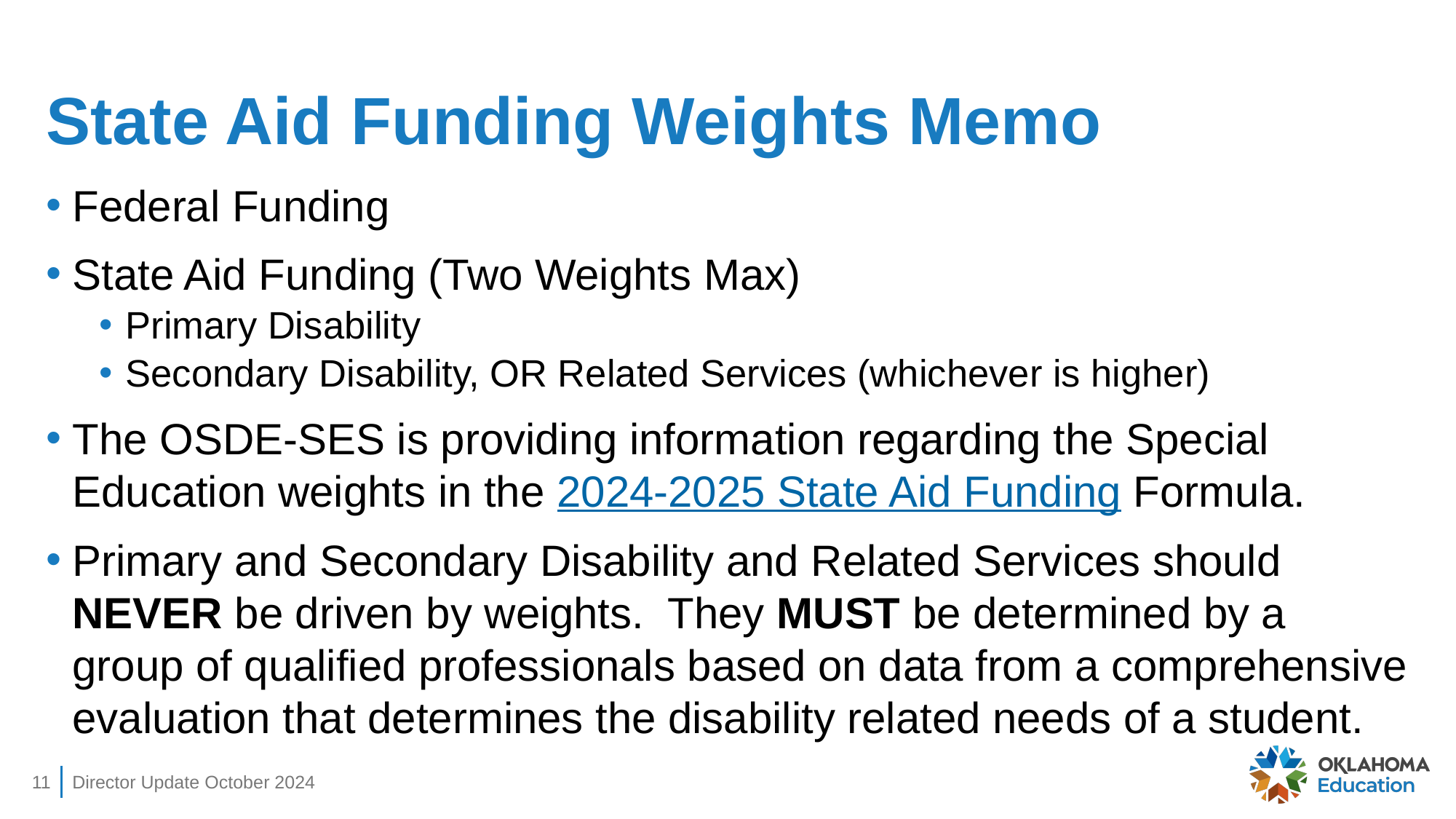

# State Aid Funding Weights Memo
Federal Funding
State Aid Funding (Two Weights Max)
Primary Disability
Secondary Disability, OR Related Services (whichever is higher)
The OSDE-SES is providing information regarding the Special Education weights in the 2024-2025 State Aid Funding Formula.
Primary and Secondary Disability and Related Services should NEVER be driven by weights.  They MUST be determined by a group of qualified professionals based on data from a comprehensive evaluation that determines the disability related needs of a student.
11
Director Update October 2024